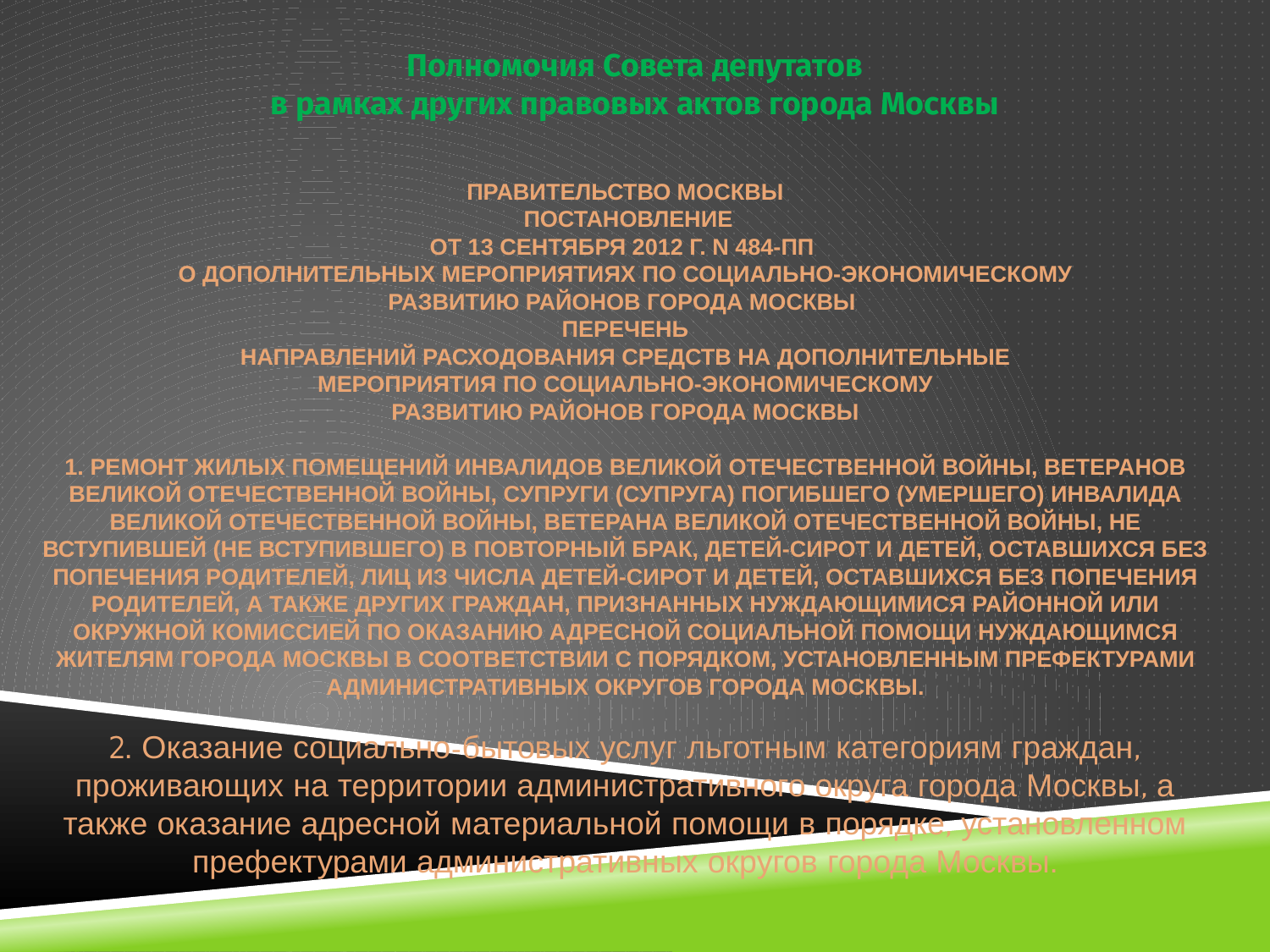

# Полномочия Совета депутатов в рамках других правовых актов города Москвы

ПРАВИТЕЛЬСТВО МОСКВЫ
 ПОСТАНОВЛЕНИЕ
от 13 сентября 2012 г. N 484-ПП 
О ДОПОЛНИТЕЛЬНЫХ МЕРОПРИЯТИЯХ ПО СОЦИАЛЬНО-ЭКОНОМИЧЕСКОМУ
РАЗВИТИЮ РАЙОНОВ ГОРОДА МОСКВЫ 
ПЕРЕЧЕНЬ
НАПРАВЛЕНИЙ РАСХОДОВАНИЯ СРЕДСТВ НА ДОПОЛНИТЕЛЬНЫЕ
МЕРОПРИЯТИЯ ПО СОЦИАЛЬНО-ЭКОНОМИЧЕСКОМУ
РАЗВИТИЮ РАЙОНОВ ГОРОДА МОСКВЫ
1. Ремонт жилых помещений инвалидов Великой Отечественной войны, ветеранов Великой Отечественной войны, супруги (супруга) погибшего (умершего) инвалида Великой Отечественной войны, ветерана Великой Отечественной войны, не вступившей (не вступившего) в повторный брак, детей-сирот и детей, оставшихся без попечения родителей, лиц из числа детей-сирот и детей, оставшихся без попечения родителей, а также других граждан, признанных нуждающимися районной или окружной комиссией по оказанию адресной социальной помощи нуждающимся жителям города Москвы в соответствии с порядком, установленным префектурами административных округов города Москвы.

2. Оказание социально-бытовых услуг льготным категориям граждан, проживающих на территории административного округа города Москвы, а также оказание адресной материальной помощи в порядке, установленном префектурами административных округов города Москвы.